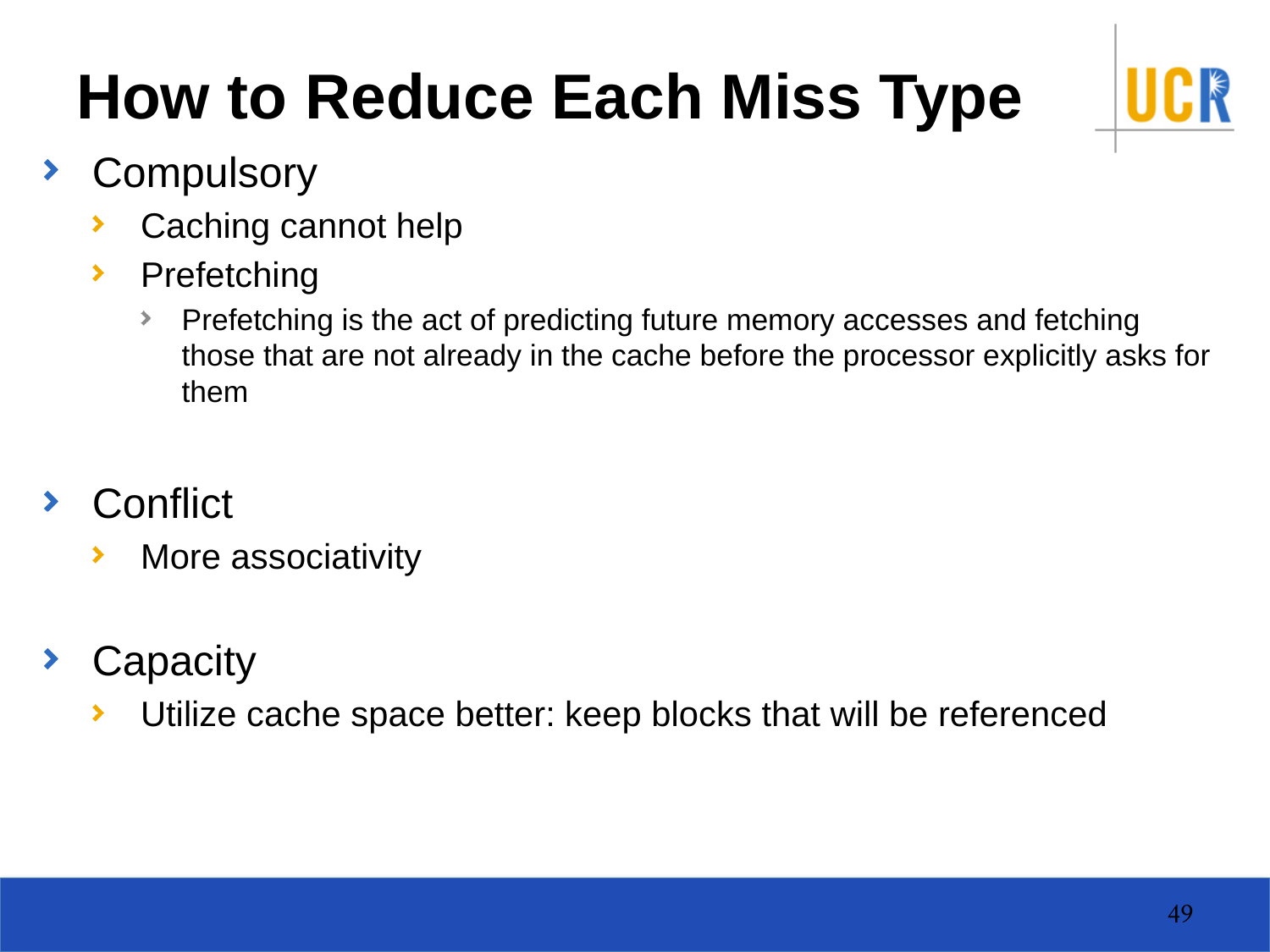

# How to Reduce Each Miss Type
Compulsory
Caching cannot help
Prefetching
Prefetching is the act of predicting future memory accesses and fetching those that are not already in the cache before the processor explicitly asks for them

Conflict
More associativity

Capacity
Utilize cache space better: keep blocks that will be referenced
49